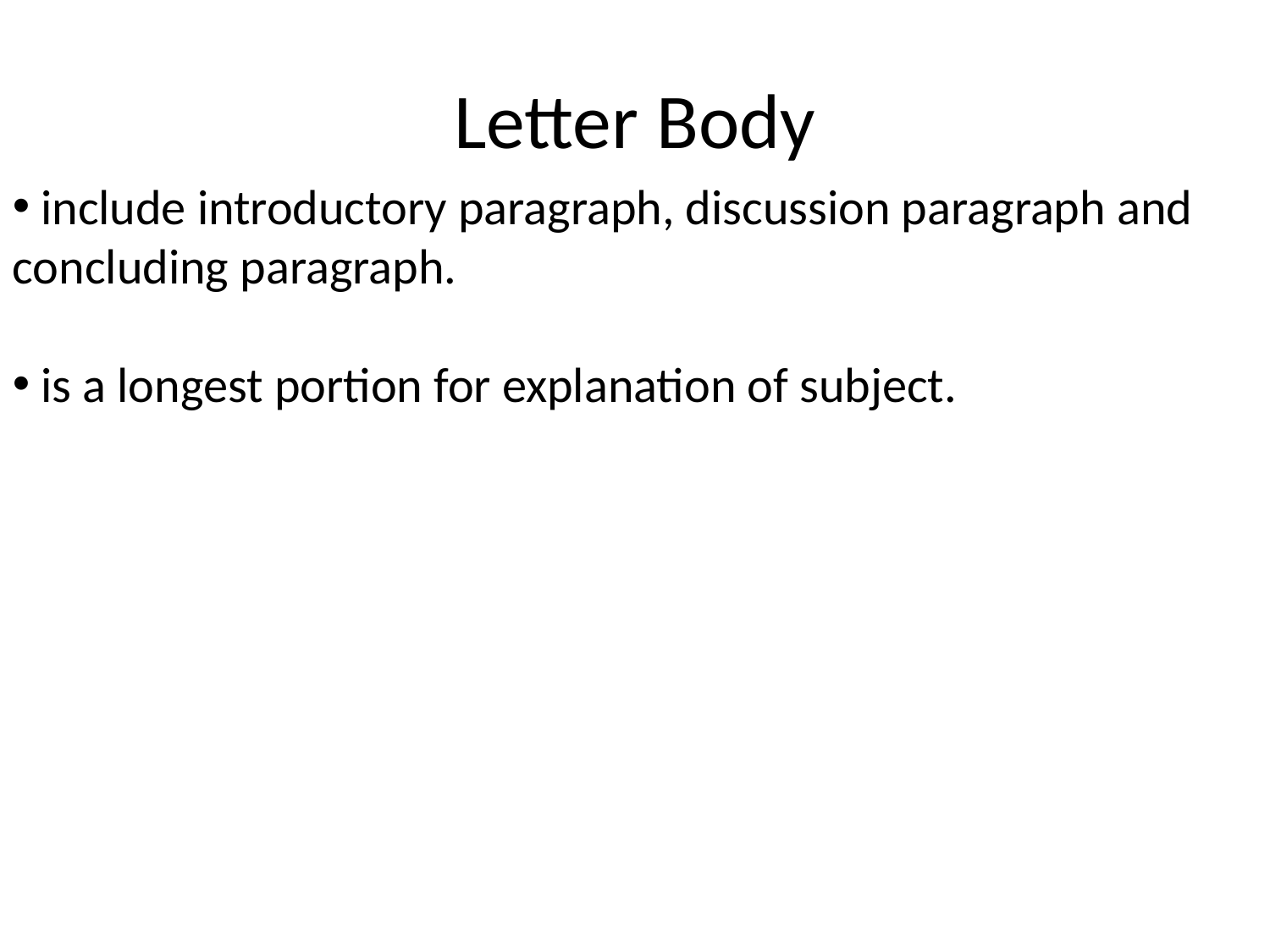

# Letter Body
 include introductory paragraph, discussion paragraph and concluding paragraph.

 is a longest portion for explanation of subject.